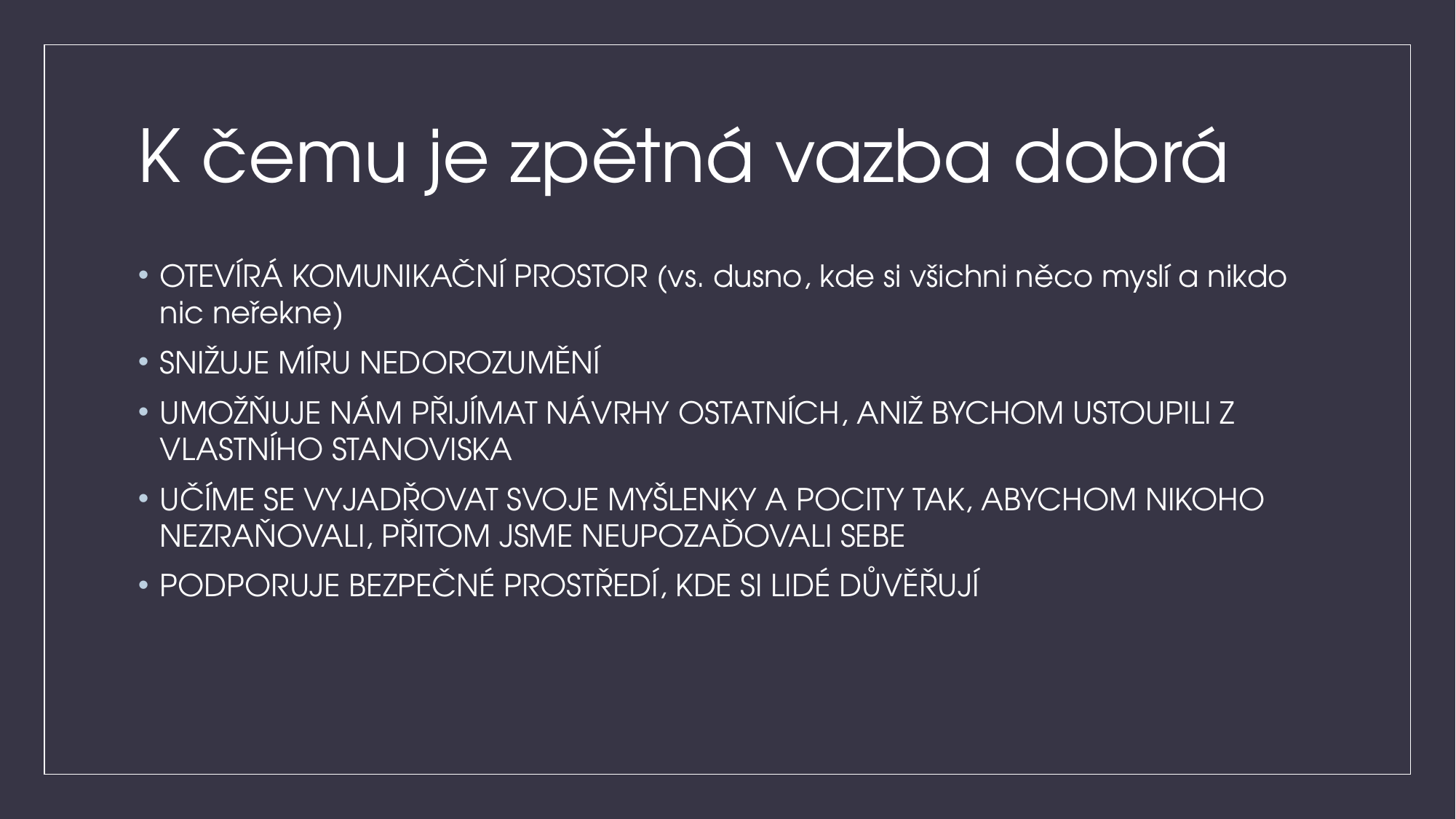

# K čemu je zpětná vazba dobrá
OTEVÍRÁ KOMUNIKAČNÍ PROSTOR (vs. dusno, kde si všichni něco myslí a nikdo nic neřekne)
SNIŽUJE MÍRU NEDOROZUMĚNÍ
UMOŽŇUJE NÁM PŘIJÍMAT NÁVRHY OSTATNÍCH, ANIŽ BYCHOM USTOUPILI Z VLASTNÍHO STANOVISKA
UČÍME SE VYJADŘOVAT SVOJE MYŠLENKY A POCITY TAK, ABYCHOM NIKOHO NEZRAŇOVALI, PŘITOM JSME NEUPOZAĎOVALI SEBE
PODPORUJE BEZPEČNÉ PROSTŘEDÍ, KDE SI LIDÉ DŮVĚŘUJÍ